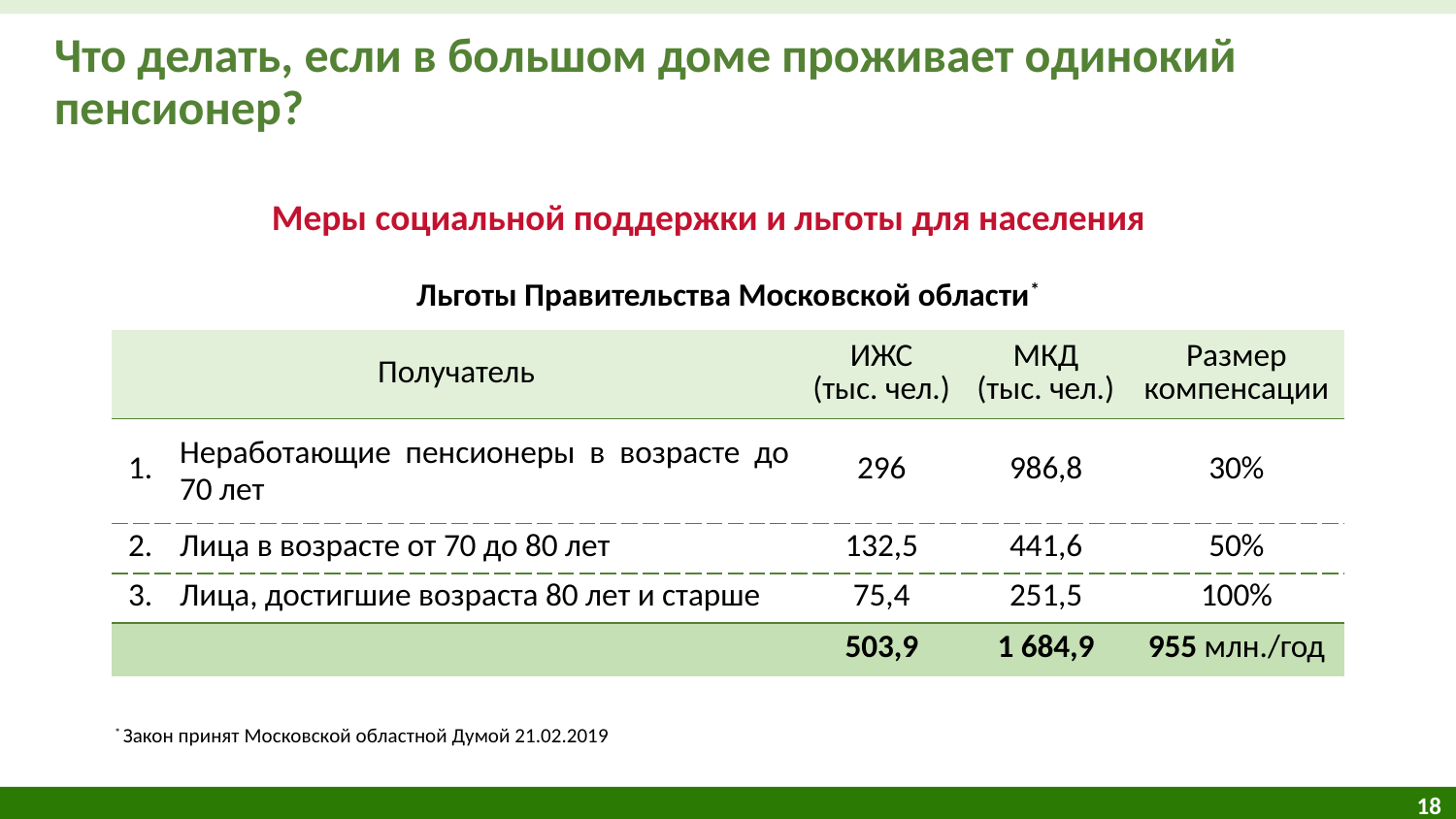

# Что делать, если в большом доме проживает одинокий пенсионер?
Меры социальной поддержки и льготы для населения
| Льготы Правительства Московской области\* |  |  |  |  |
| --- | --- | --- | --- | --- |
| Получатель |  | ИЖС (тыс. чел.) | МКД (тыс. чел.) | Размер компенсации |
| 1. | Неработающие пенсионеры в возрасте до 70 лет | 296 | 986,8 | 30% |
| 2. | Лица в возрасте от 70 до 80 лет | 132,5 | 441,6 | 50% |
| 3. | Лица, достигшие возраста 80 лет и старше | 75,4 | 251,5 | 100% |
|  |  | 503,9 | 1 684,9 | 955 млн./год |
* Закон принят Московской областной Думой 21.02.2019